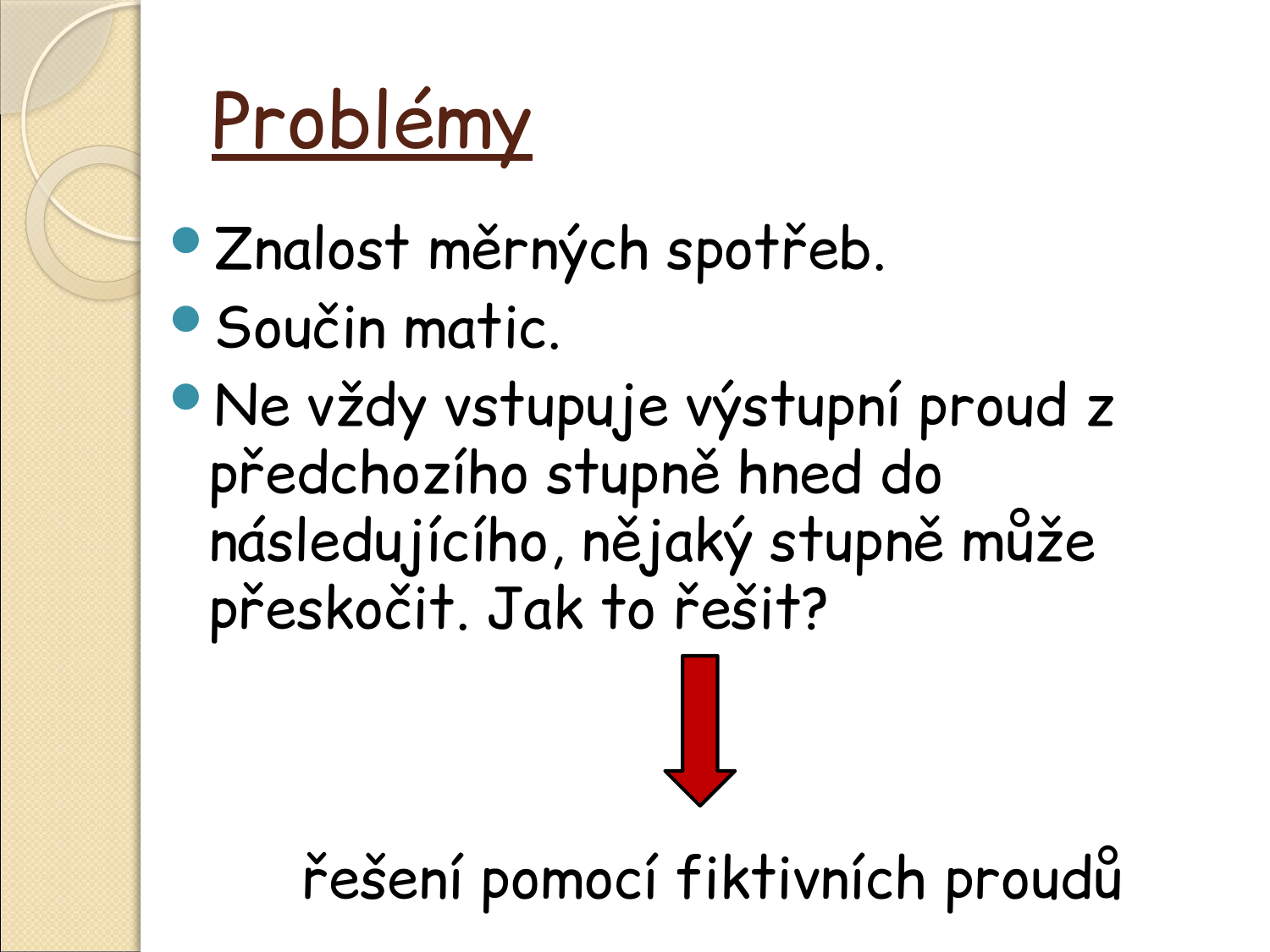

# Problémy

Znalost měrných spotřeb.
Součin matic.
Ne vždy vstupuje výstupní proud z předchozího stupně hned do následujícího, nějaký stupně může přeskočit. Jak to řešit?

řešení pomocí fiktivních proudů